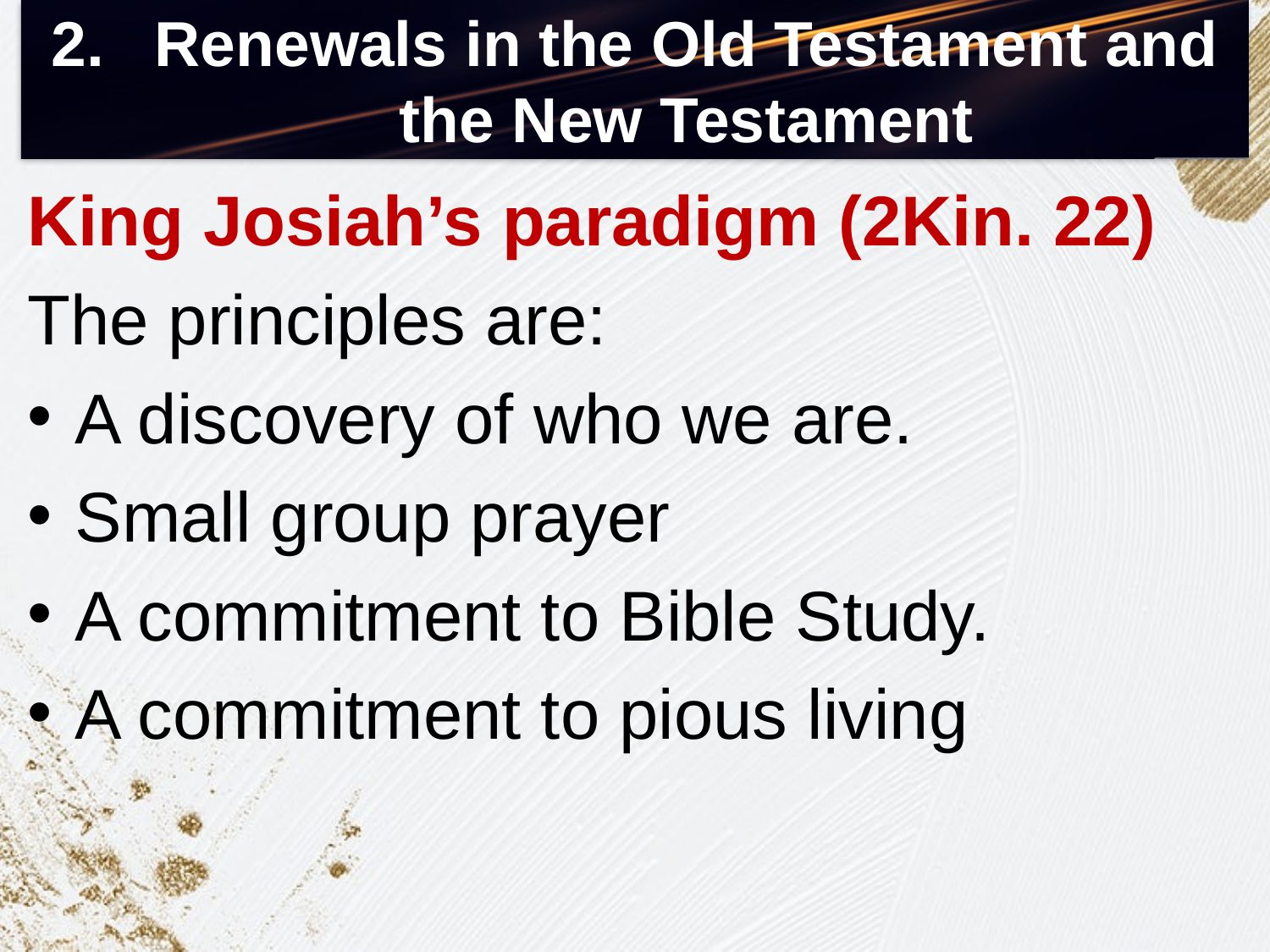

# Renewals in the Old Testament and the New Testament
King Josiah’s paradigm (2Kin. 22)
The principles are:
A discovery of who we are.
Small group prayer
A commitment to Bible Study.
A commitment to pious living